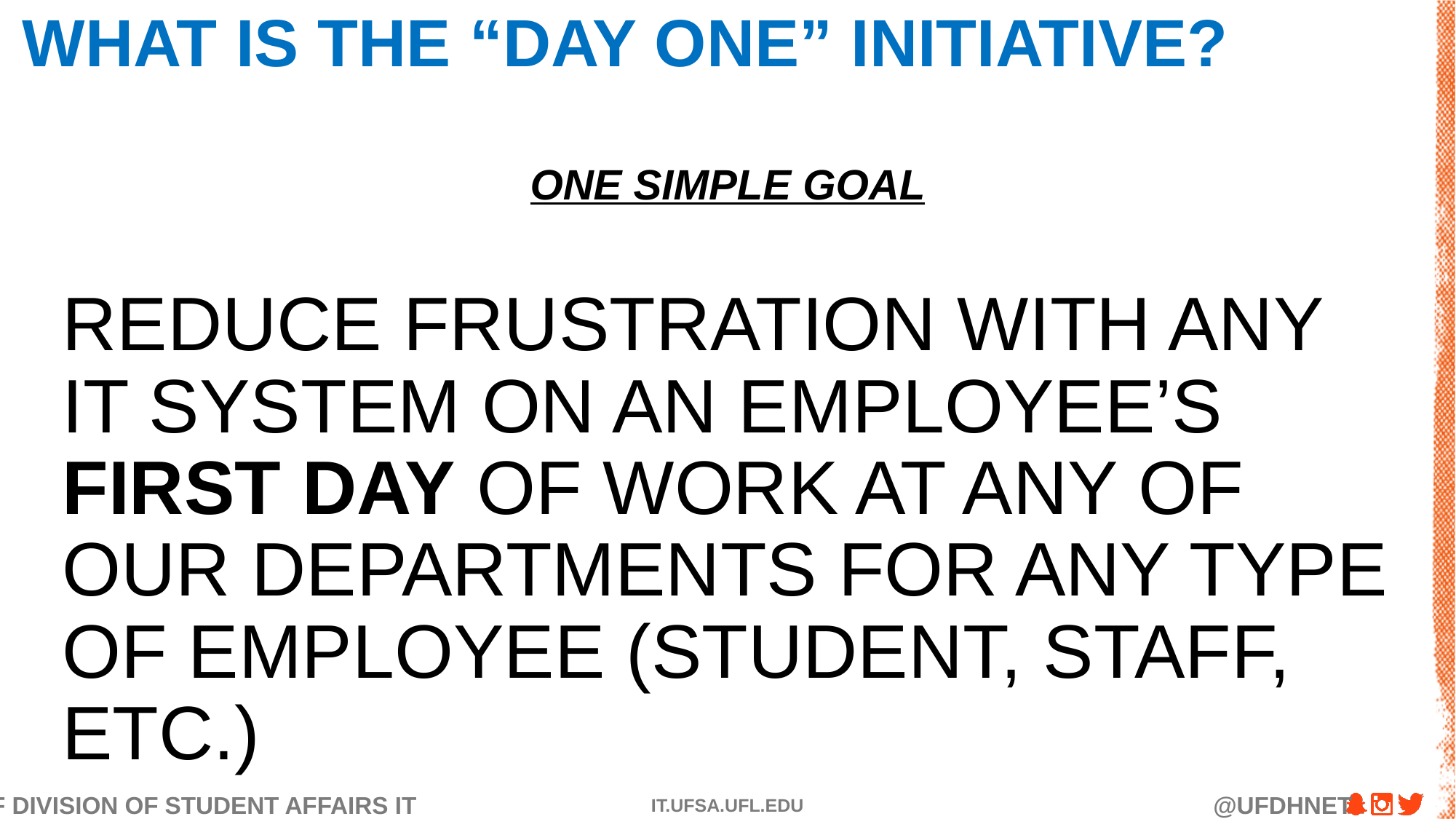

# What is the “Day One” Initiative?

One Simple Goal

Reduce frustration with any IT system on an employee’s first day of work at any of our departments for any type of employee (student, staff, etc.)